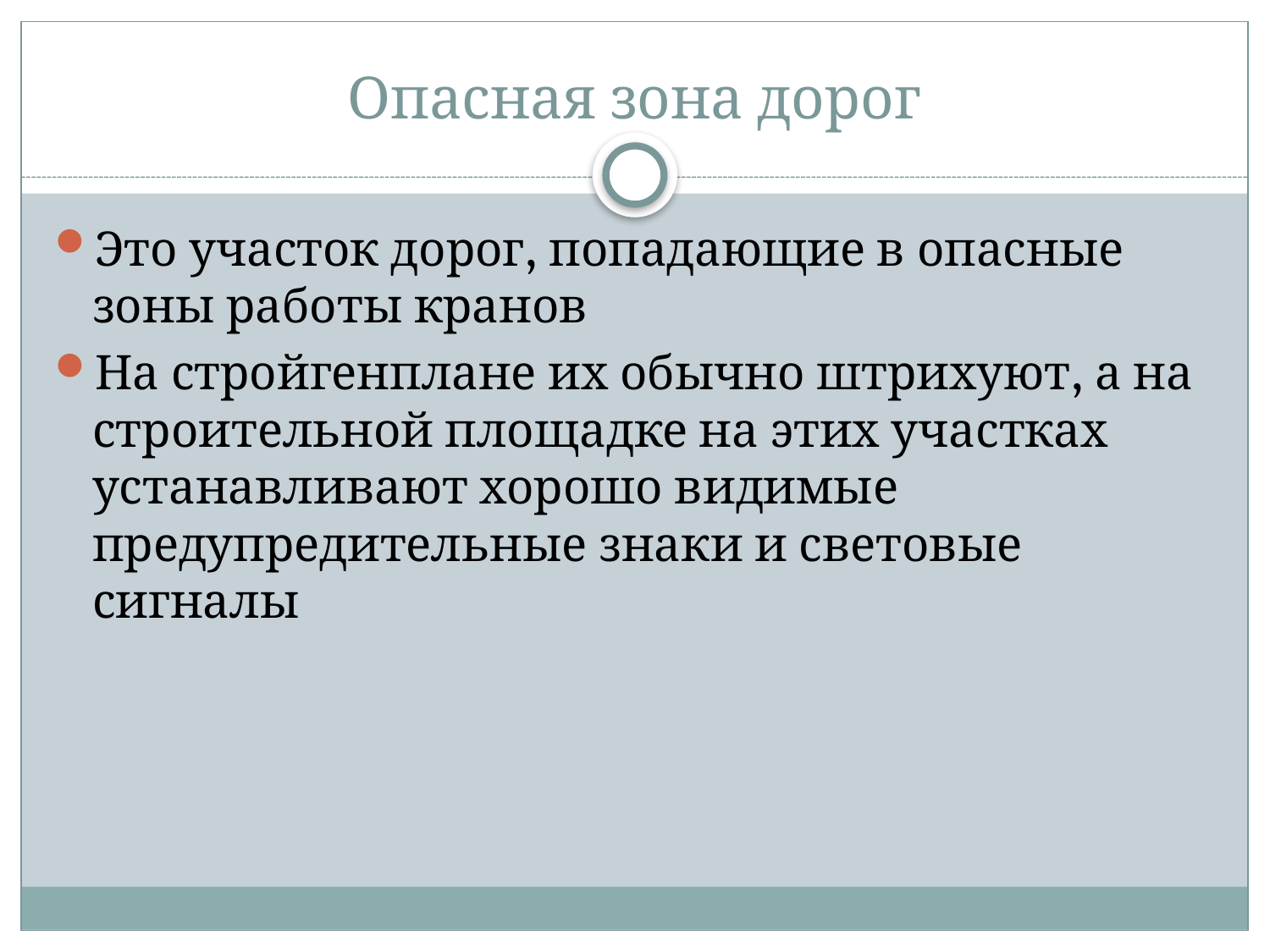

# Опасная зона дорог
Это участок дорог, попадающие в опасные зоны работы кранов
На стройгенплане их обычно штрихуют, а на строительной площадке на этих участках устанавливают хорошо видимые предупредительные знаки и световые сигналы